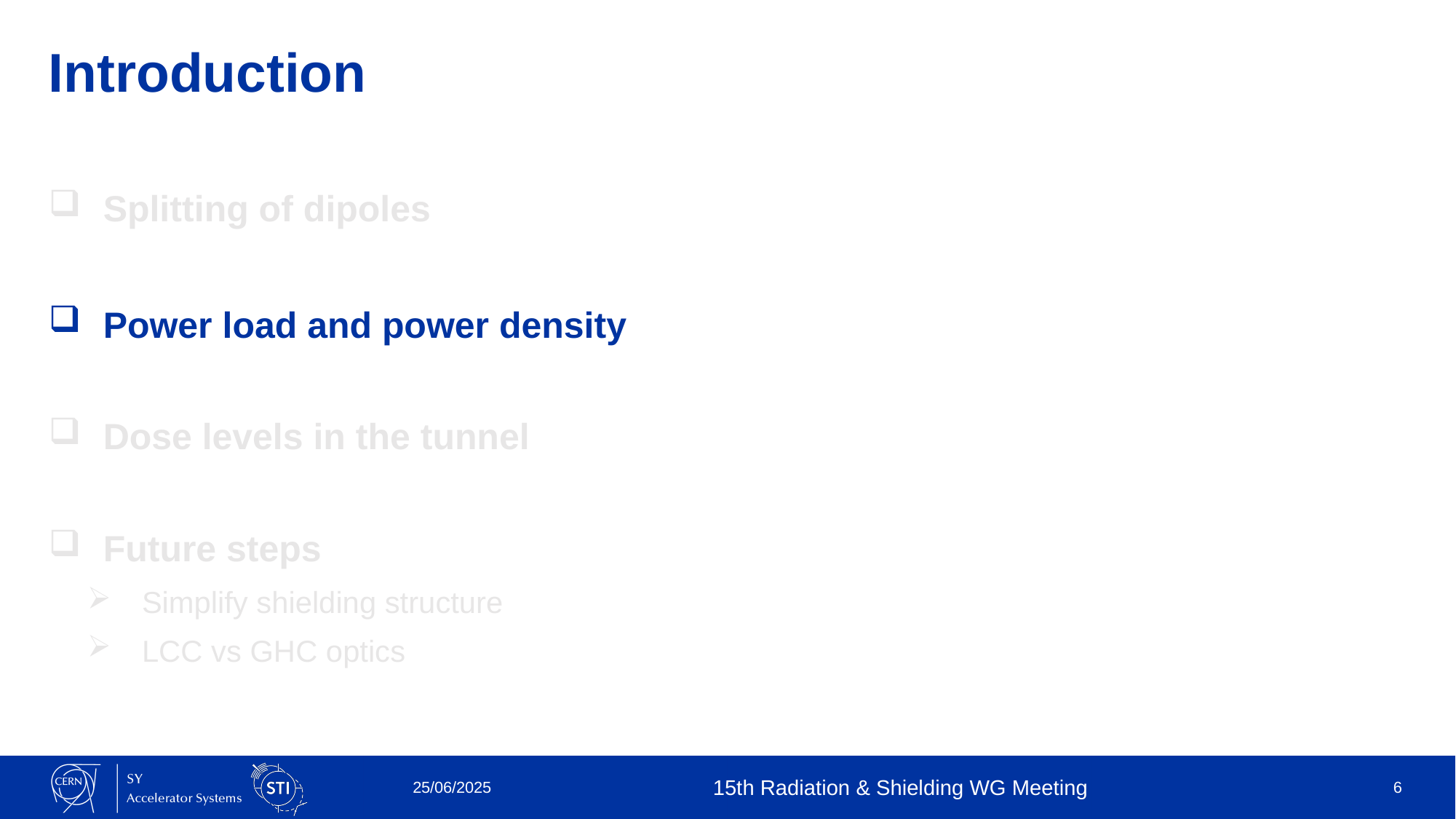

# Introduction
Splitting of dipoles
Power load and power density
Dose levels in the tunnel
Future steps
Simplify shielding structure
LCC vs GHC optics
25/06/2025
15th Radiation & Shielding WG Meeting
6